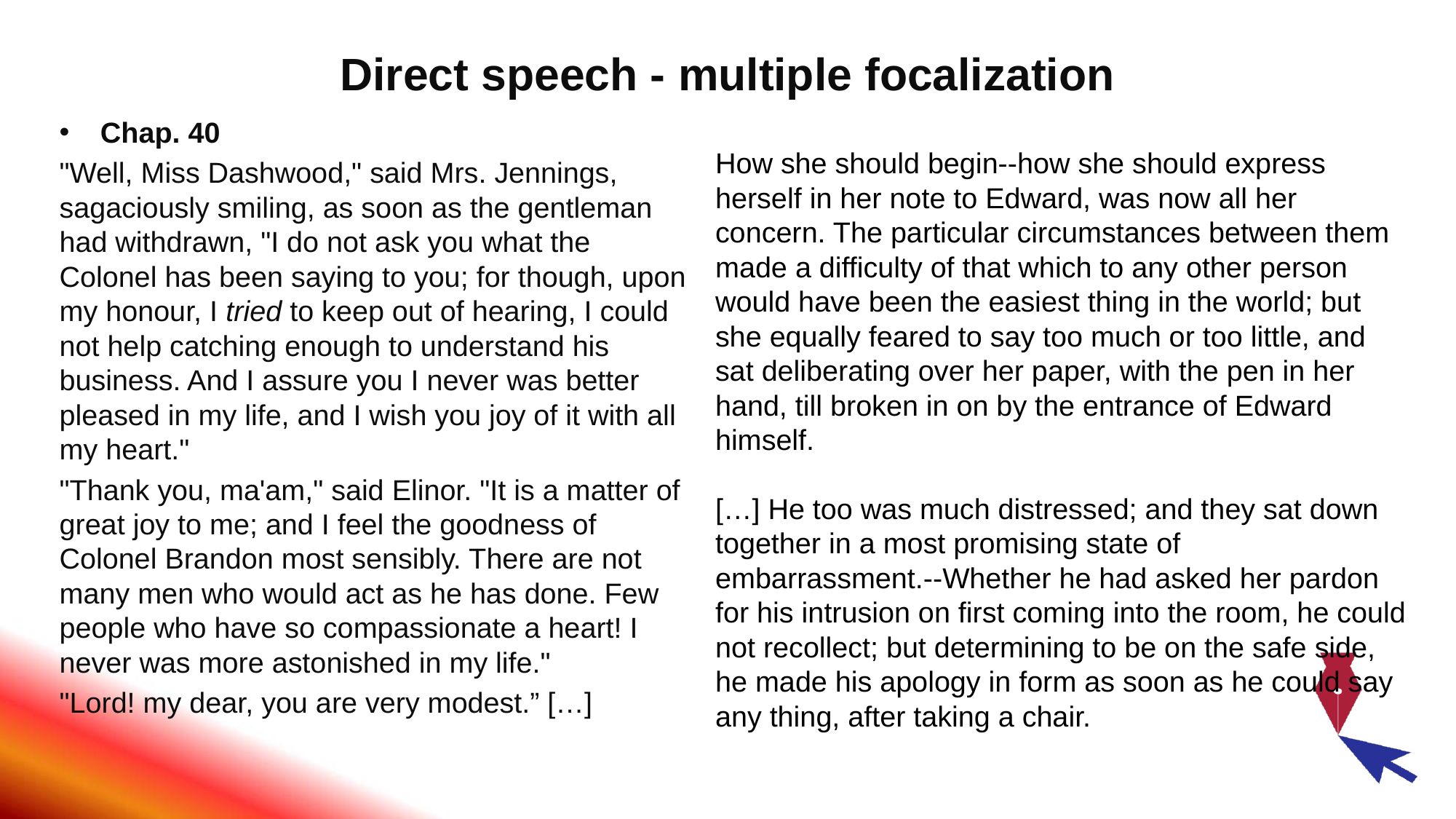

# Direct speech - multiple focalization
Chap. 40
"Well, Miss Dashwood," said Mrs. Jennings, sagaciously smiling, as soon as the gentleman had withdrawn, "I do not ask you what the Colonel has been saying to you; for though, upon my honour, I tried to keep out of hearing, I could not help catching enough to understand his business. And I assure you I never was better pleased in my life, and I wish you joy of it with all my heart."
"Thank you, ma'am," said Elinor. "It is a matter of great joy to me; and I feel the goodness of Colonel Brandon most sensibly. There are not many men who would act as he has done. Few people who have so compassionate a heart! I never was more astonished in my life."
"Lord! my dear, you are very modest.” […]
How she should begin--how she should express herself in her note to Edward, was now all her concern. The particular circumstances between them made a difficulty of that which to any other person would have been the easiest thing in the world; but she equally feared to say too much or too little, and sat deliberating over her paper, with the pen in her hand, till broken in on by the entrance of Edward himself.

[…] He too was much distressed; and they sat down together in a most promising state of embarrassment.--Whether he had asked her pardon for his intrusion on first coming into the room, he could not recollect; but determining to be on the safe side, he made his apology in form as soon as he could say any thing, after taking a chair.